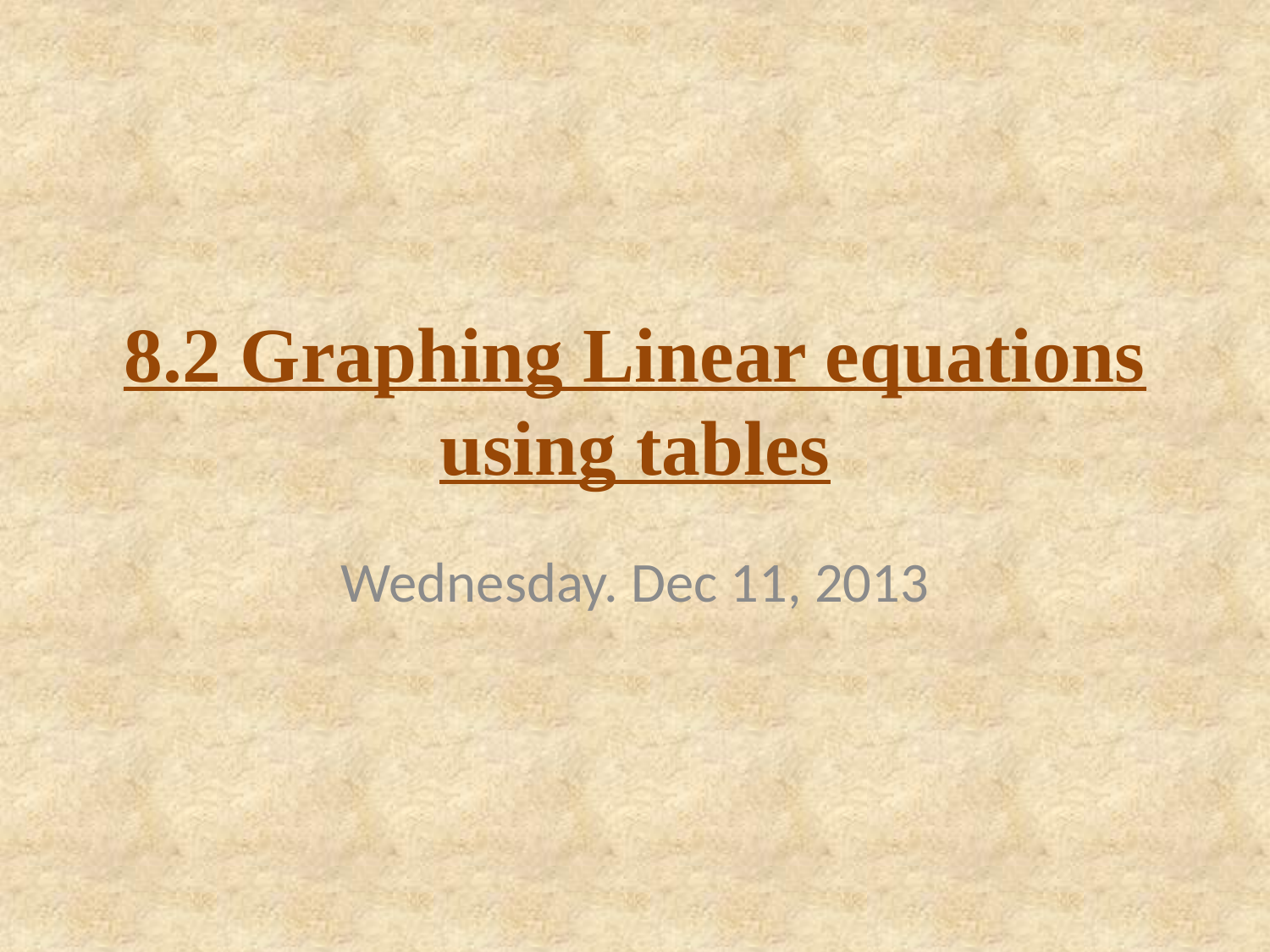

# 8.2 Graphing Linear equations using tables
Wednesday. Dec 11, 2013